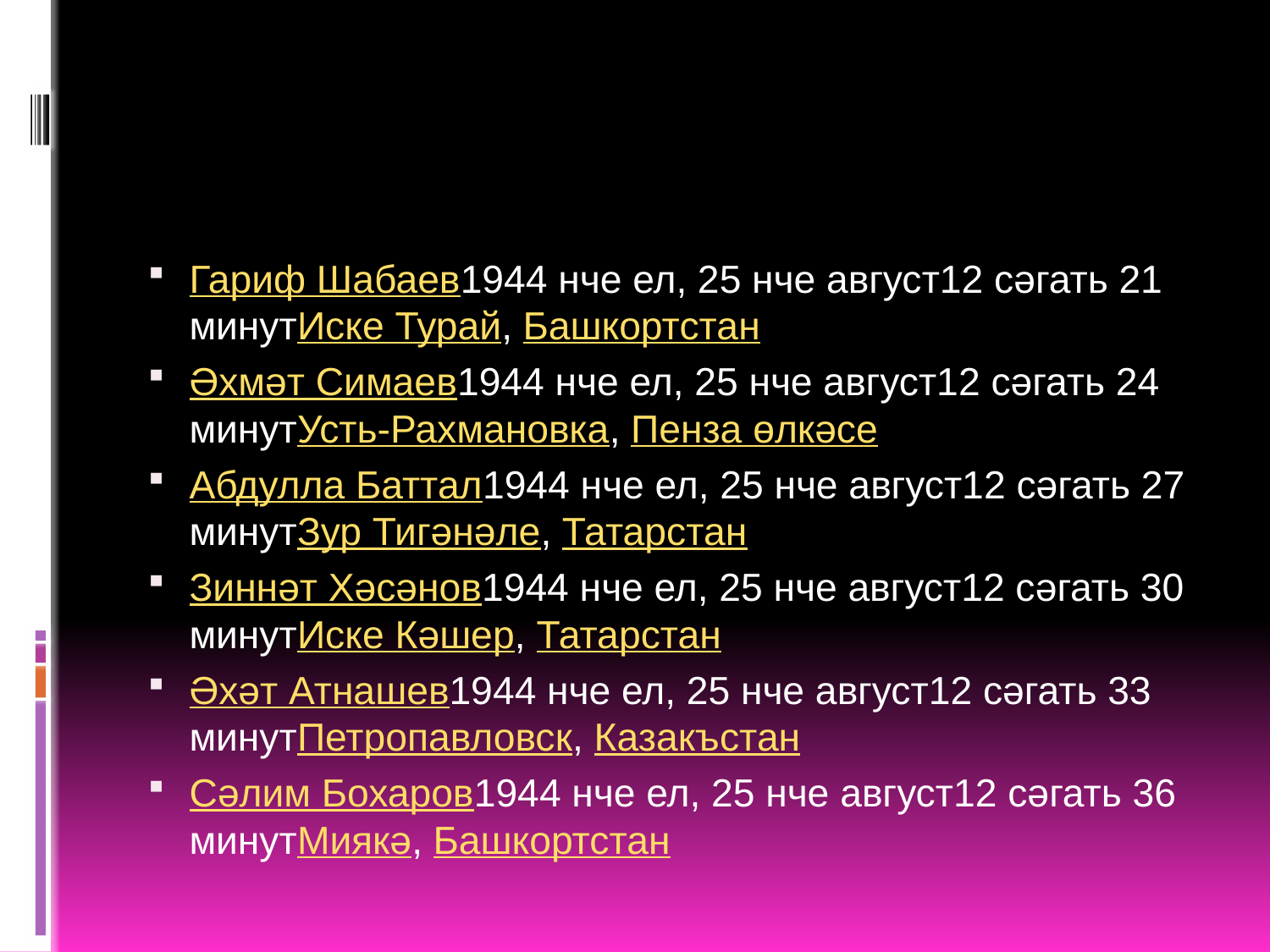

#
Гариф Шабаев1944 нче ел, 25 нче август12 сәгать 21 минутИске Турай, Башкортстан
Әхмәт Симаев1944 нче ел, 25 нче август12 сәгать 24 минутУсть-Рахмановка, Пенза өлкәсе
Абдулла Баттал1944 нче ел, 25 нче август12 сәгать 27 минутЗур Тигәнәле, Татарстан
Зиннәт Хәсәнов1944 нче ел, 25 нче август12 сәгать 30 минутИске Кәшер, Татарстан
Әхәт Атнашев1944 нче ел, 25 нче август12 сәгать 33 минутПетропавловск, Казакъстан
Сәлим Бохаров1944 нче ел, 25 нче август12 сәгать 36 минутМиякә, Башкортстан